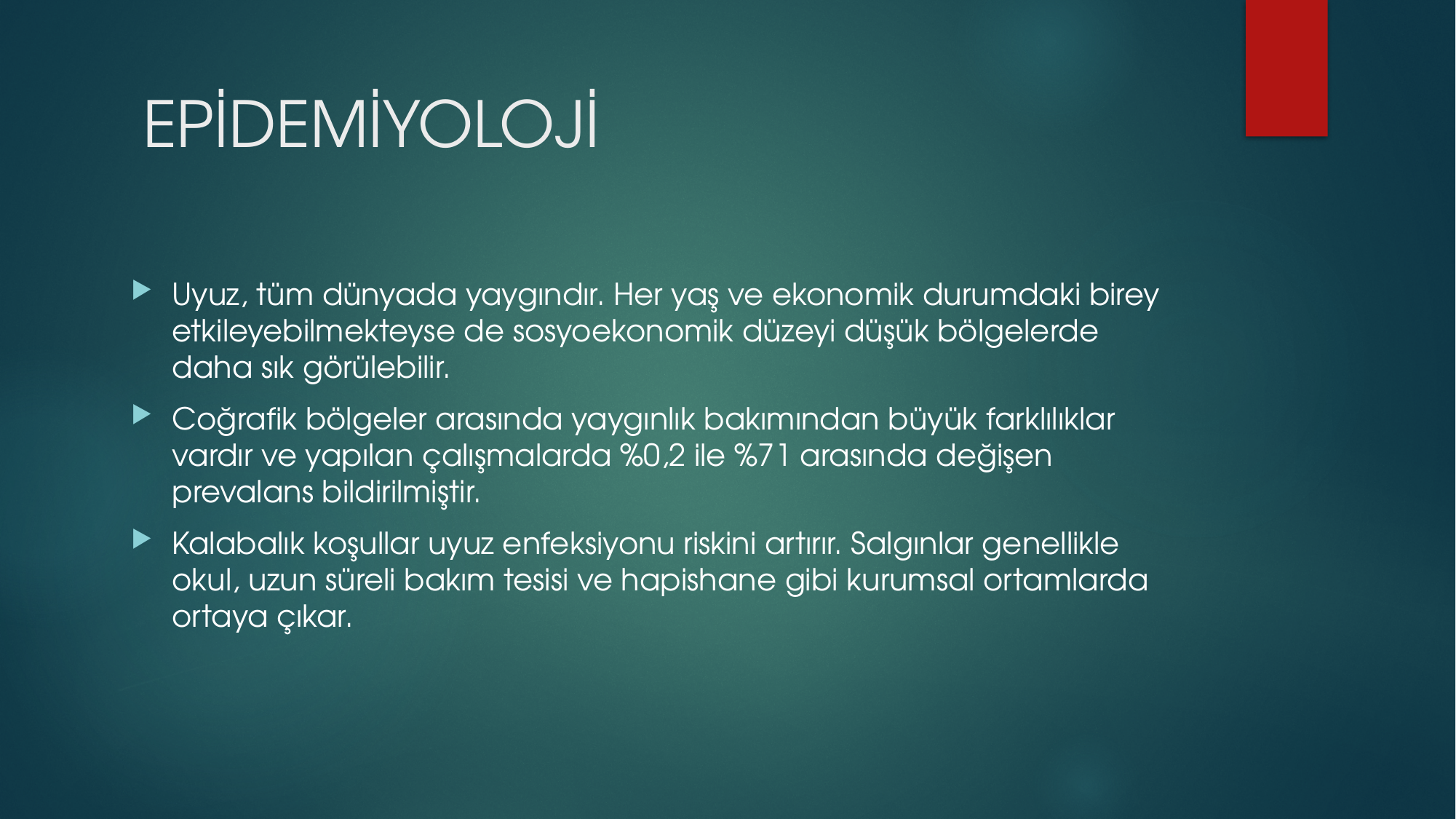

# EPİDEMİYOLOJİ

Uyuz, tüm dünyada yaygındır. Her yaş ve ekonomik durumdaki birey etkileyebilmekteyse de sosyoekonomik düzeyi düşük bölgelerde daha sık görülebilir.
Coğrafik bölgeler arasında yaygınlık bakımından büyük farklılıklar vardır ve yapılan çalışmalarda %0,2 ile %71 arasında değişen prevalans bildirilmiştir.
Kalabalık koşullar uyuz enfeksiyonu riskini artırır. Salgınlar genellikle okul, uzun süreli bakım tesisi ve hapishane gibi kurumsal ortamlarda ortaya çıkar.